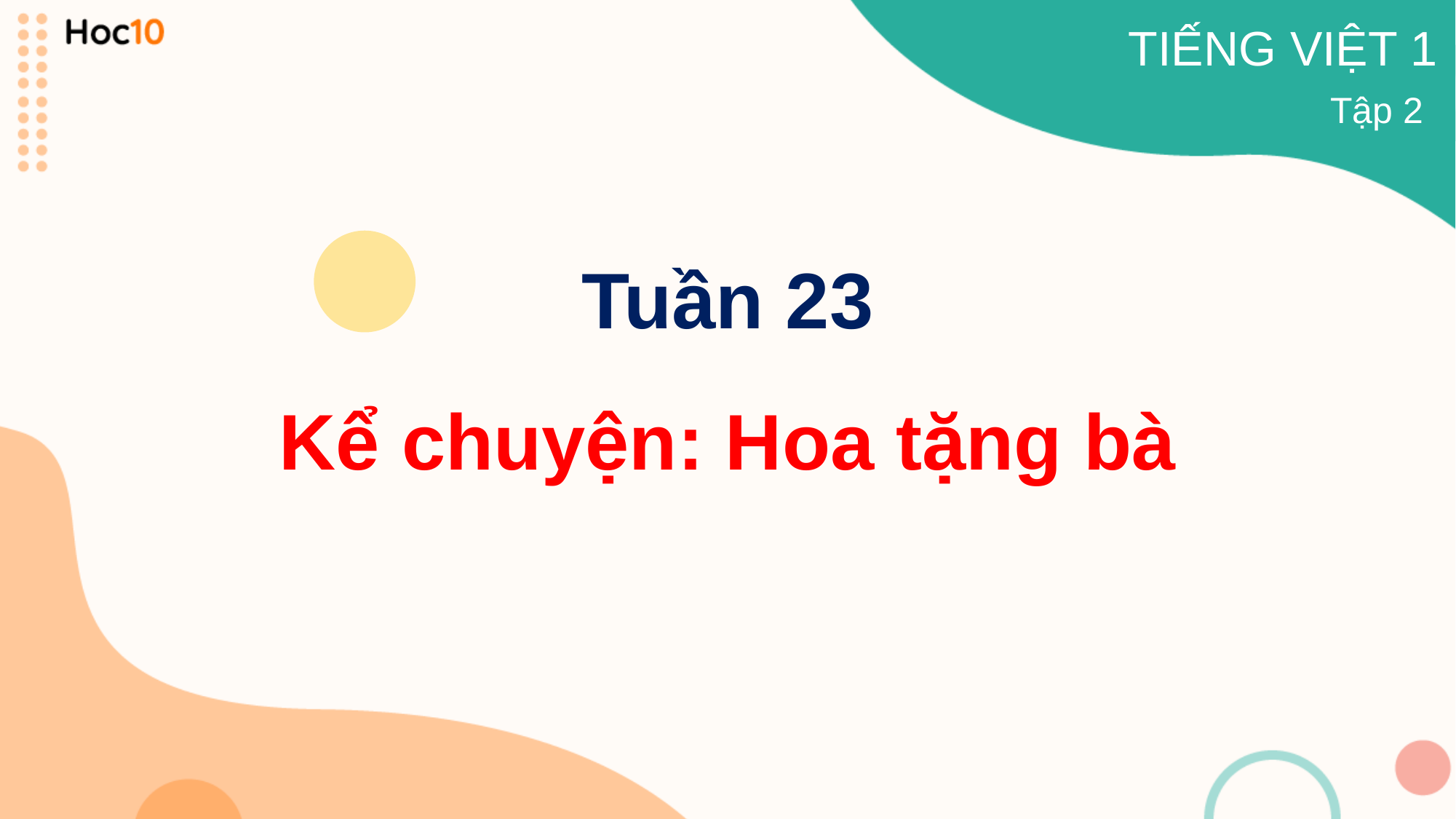

TIẾNG VIỆT 1
Tập 2
Tuần 23
Kể chuyện: Hoa tặng bà